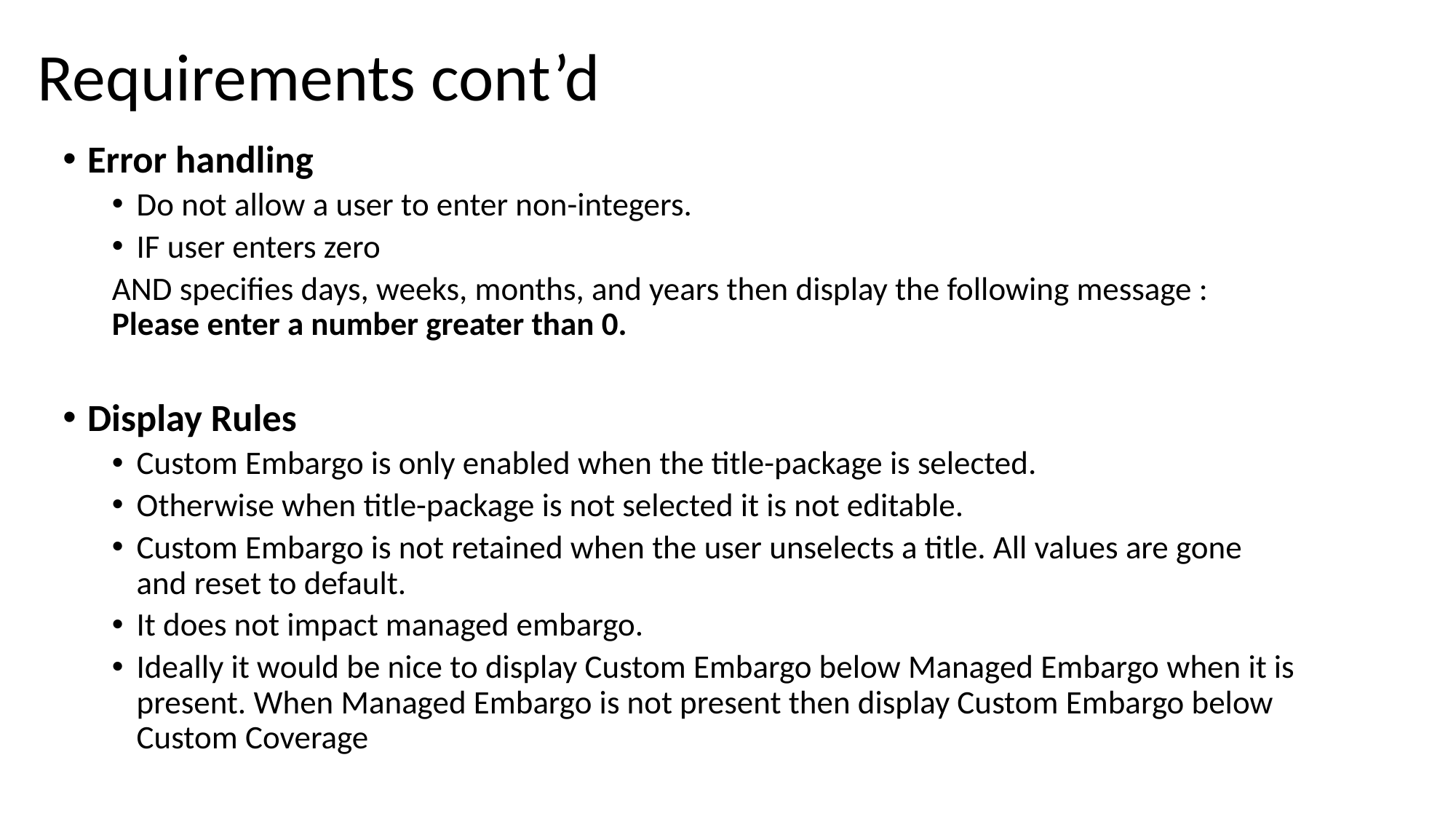

# Requirements cont’d
Error handling
Do not allow a user to enter non-integers.
IF user enters zero
AND specifies days, weeks, months, and years then display the following message : Please enter a number greater than 0.

Display Rules
Custom Embargo is only enabled when the title-package is selected.
Otherwise when title-package is not selected it is not editable.
Custom Embargo is not retained when the user unselects a title. All values are gone and reset to default.
It does not impact managed embargo.
Ideally it would be nice to display Custom Embargo below Managed Embargo when it is present. When Managed Embargo is not present then display Custom Embargo below Custom Coverage